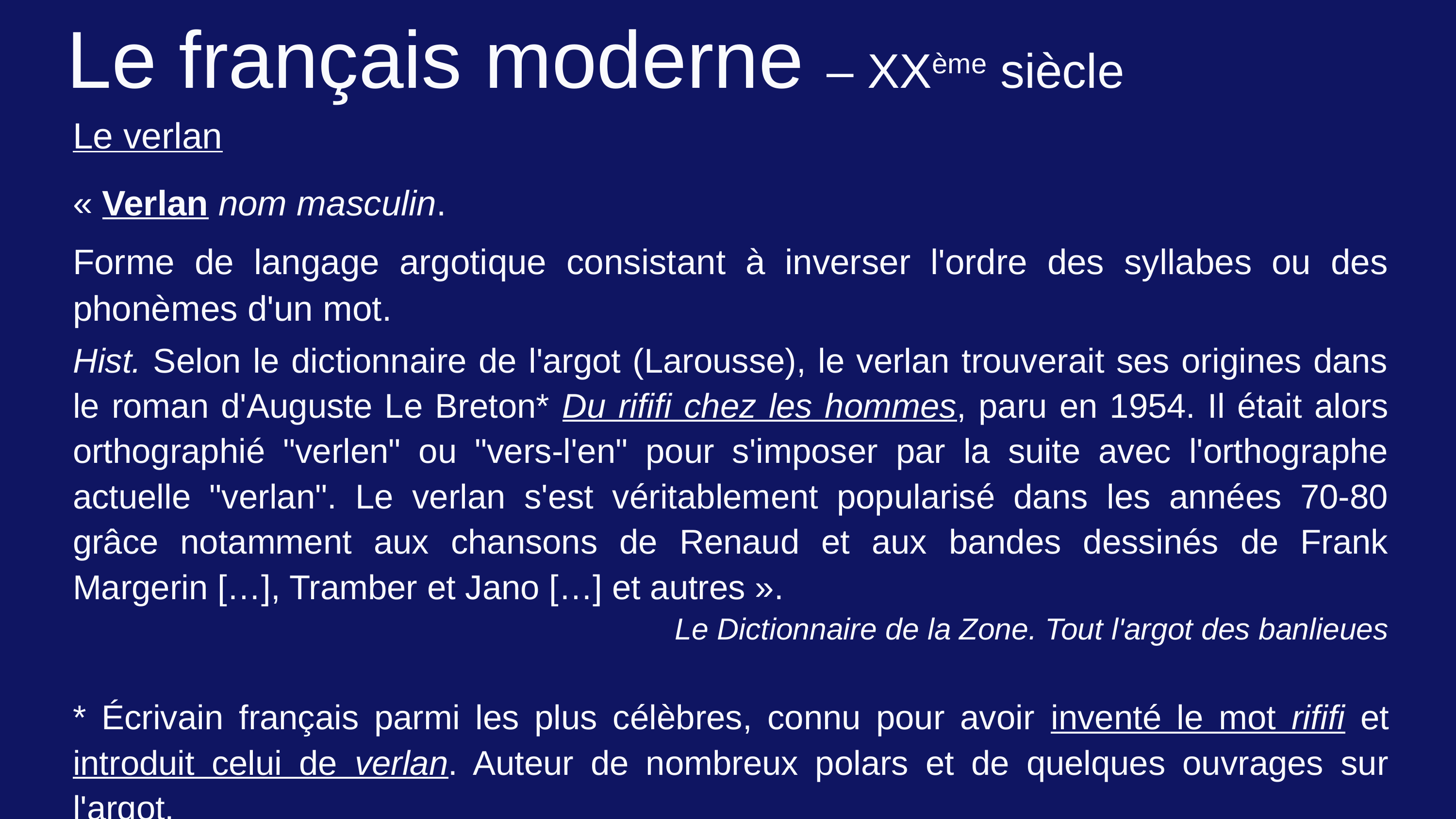

Le français moderne – XXème siècle
Le verlan
« Verlan nom masculin.
Forme de langage argotique consistant à inverser l'ordre des syllabes ou des phonèmes d'un mot.
Hist. Selon le dictionnaire de l'argot (Larousse), le verlan trouverait ses origines dans le roman d'Auguste Le Breton* Du rififi chez les hommes, paru en 1954. Il était alors orthographié "verlen" ou "vers-l'en" pour s'imposer par la suite avec l'orthographe actuelle "verlan". Le verlan s'est véritablement popularisé dans les années 70-80 grâce notamment aux chansons de Renaud et aux bandes dessinés de Frank Margerin […], Tramber et Jano […] et autres ».
Le Dictionnaire de la Zone. Tout l'argot des banlieues

* Écrivain français parmi les plus célèbres, connu pour avoir inventé le mot rififi et introduit celui de verlan. Auteur de nombreux polars et de quelques ouvrages sur l'argot.